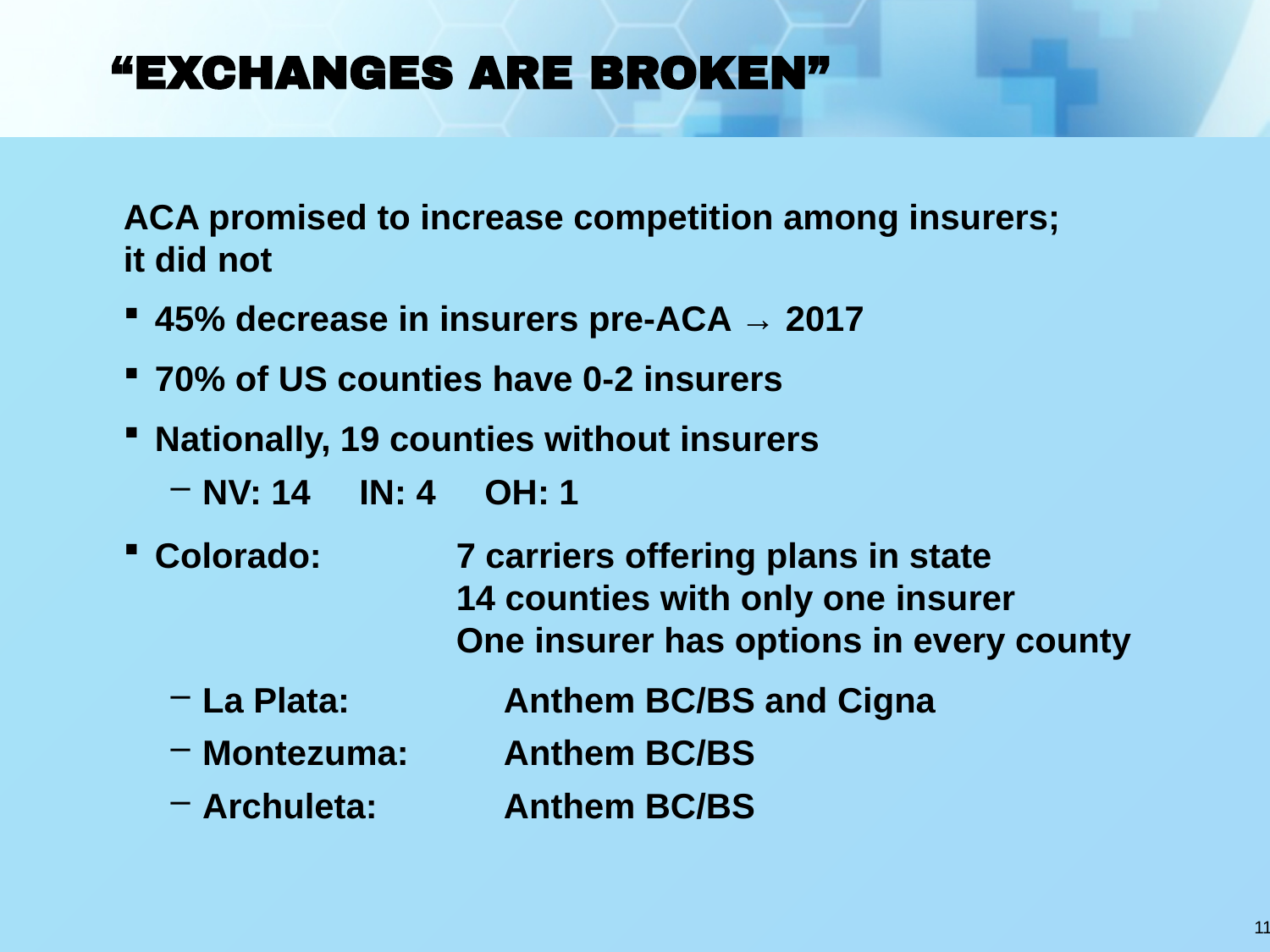

# “EXCHANGES ARE BROKEN”
ACA promised to increase competition among insurers;
it did not
45% decrease in insurers pre-ACA → 2017
70% of US counties have 0-2 insurers
Nationally, 19 counties without insurers
NV: 14     IN: 4     OH: 1
Colorado:	7 carriers offering plans in state
	14 counties with only one insurer
	One insurer has options in every county
La Plata:	Anthem BC/BS and Cigna
Montezuma:	Anthem BC/BS
Archuleta:	Anthem BC/BS